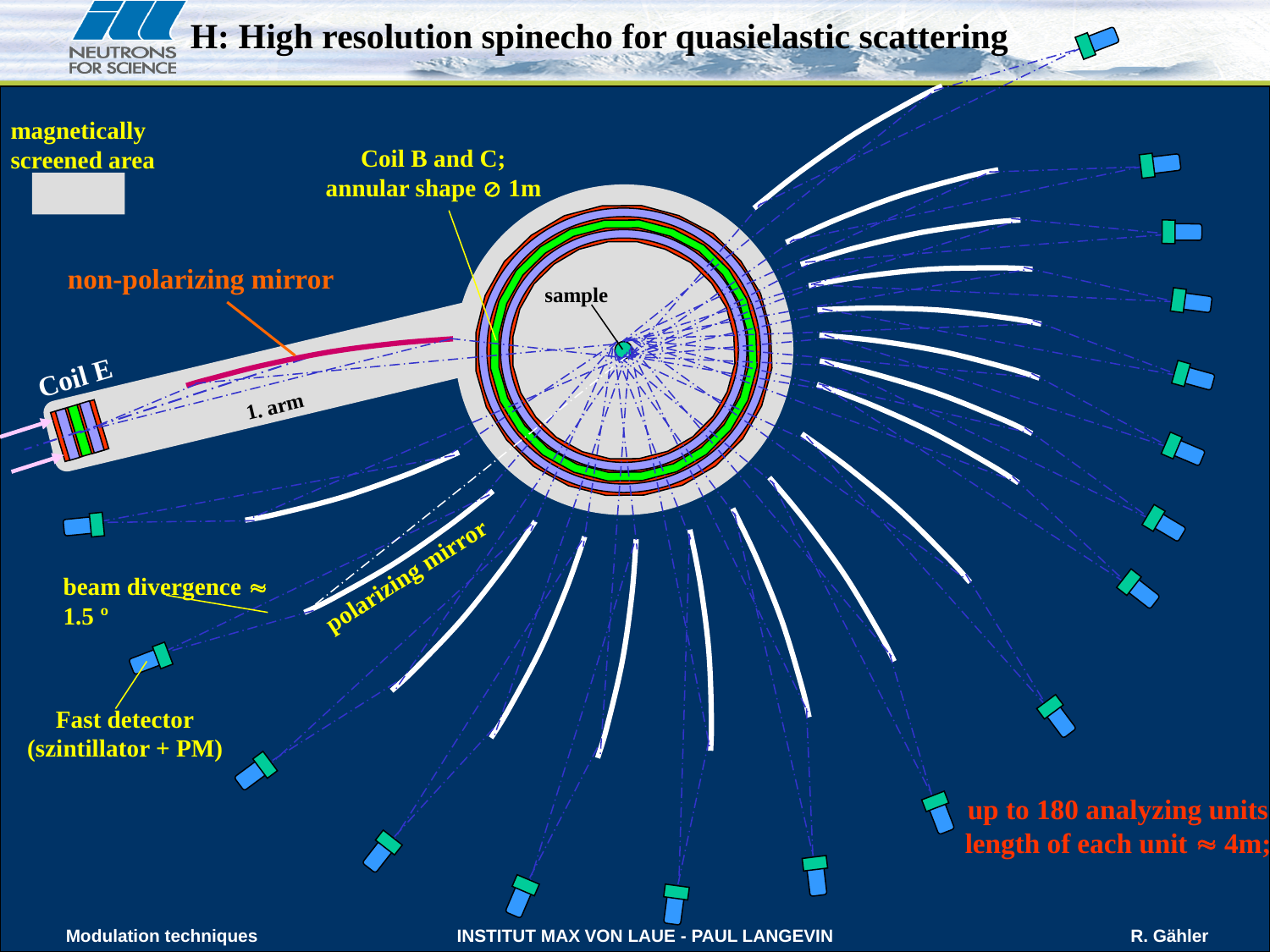

H: High resolution spinecho for quasielastic scattering

magnetically screened area

Coil B and C;
annular shape ∅ 1m

non-polarizing mirror

sample

Coil E

1. arm

polarizing mirror

beam divergence ≈ 1.5 º

Fast detector
(szintillator + PM)

up to 180 analyzing units
length of each unit ≈ 4m;